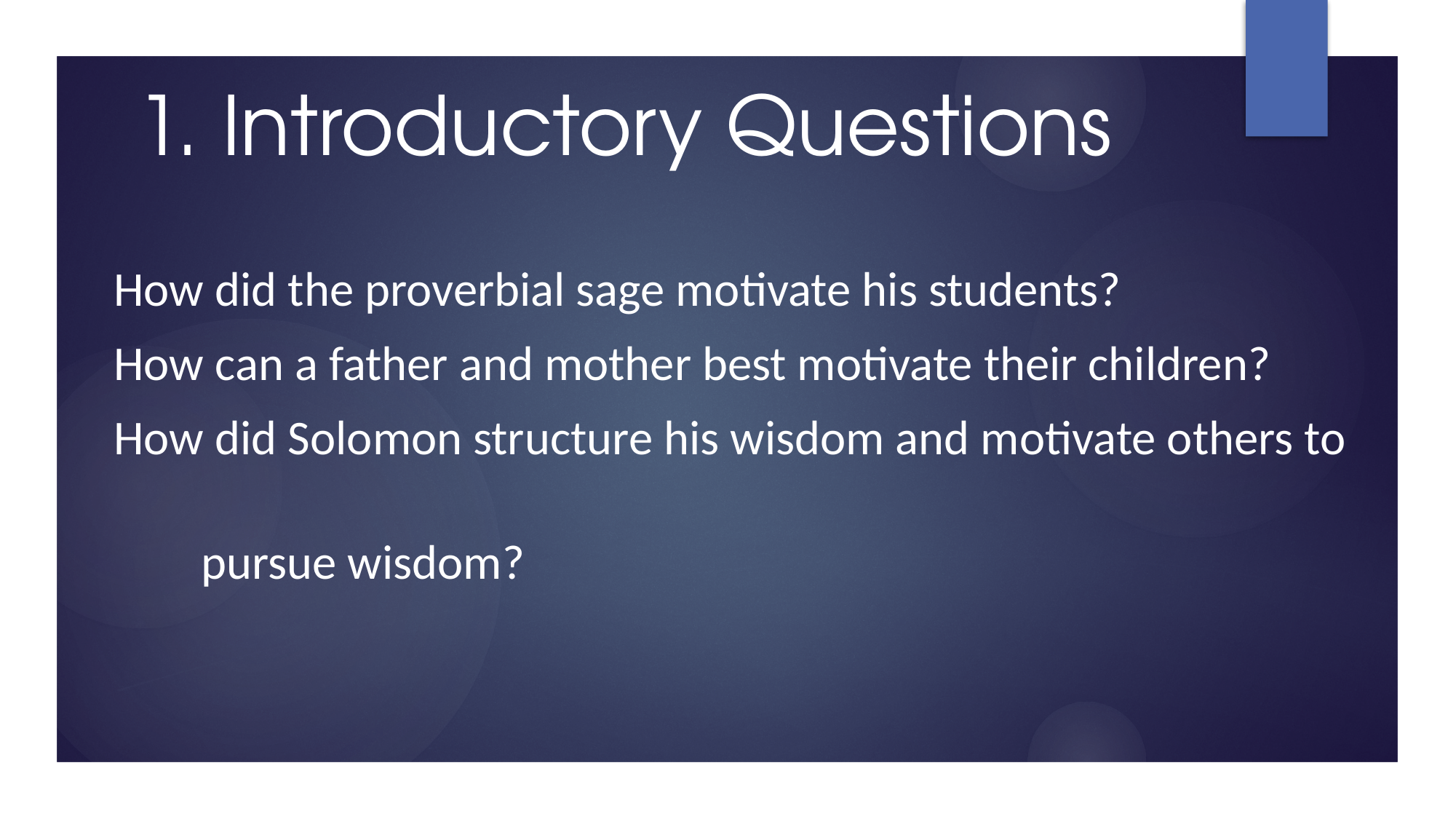

# 1. Introductory Questions
How did the proverbial sage motivate his students?
How can a father and mother best motivate their children?
How did Solomon structure his wisdom and motivate others to
        pursue wisdom?